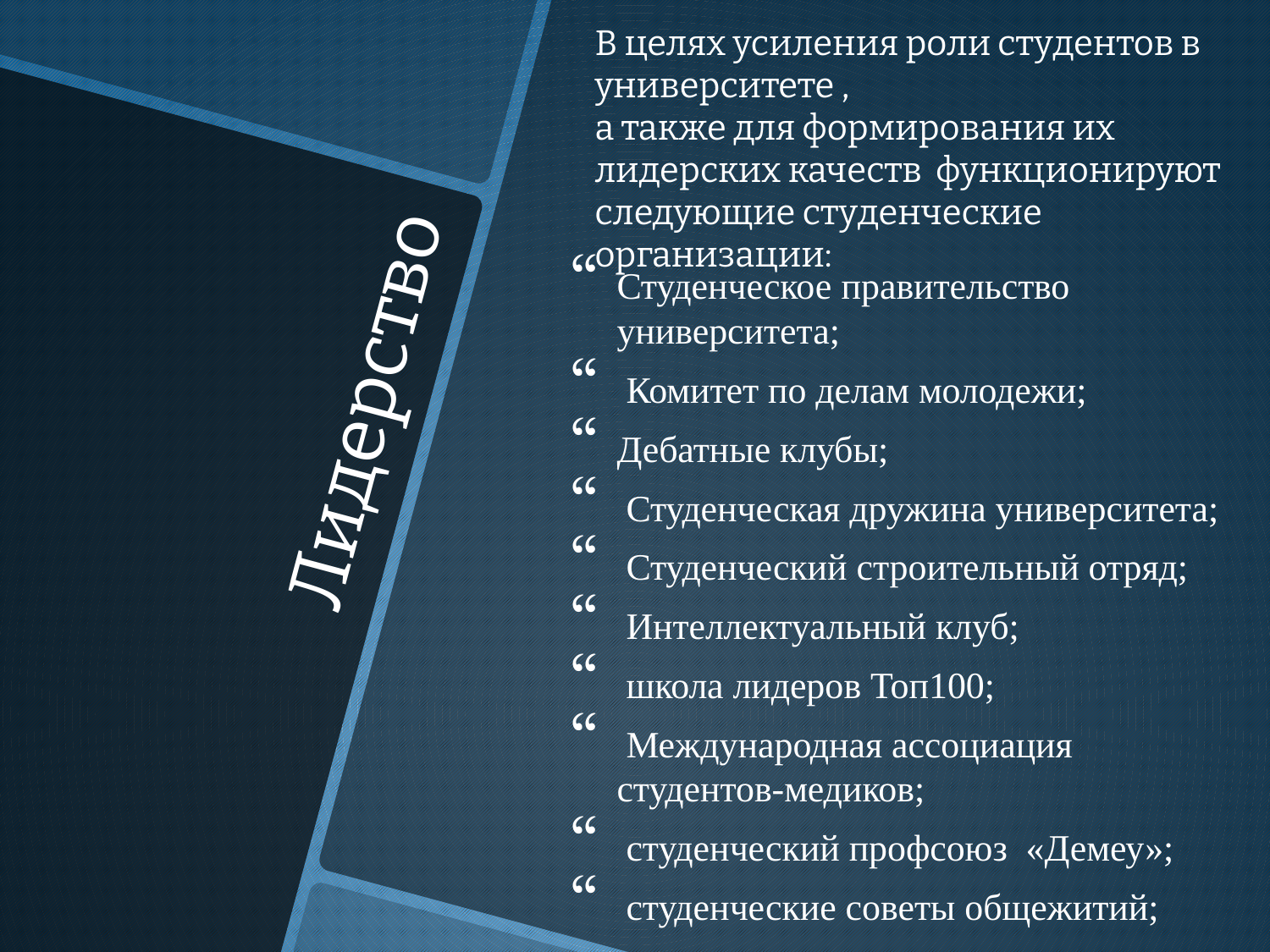

В целях усиления роли студентов в университете ,
а также для формирования их лидерских качеств  функционируют следующие студенческие организации:
Студенческое правительство университета;
 Комитет по делам молодежи;
Дебатные клубы;
 Студенческая дружина университета;
 Студенческий строительный отряд;
 Интеллектуальный клуб;
 школа лидеров Топ100;
 Международная ассоциация   студентов-медиков;
 студенческий профсоюз  «Демеу»;
 студенческие советы общежитий;

# Лидерство